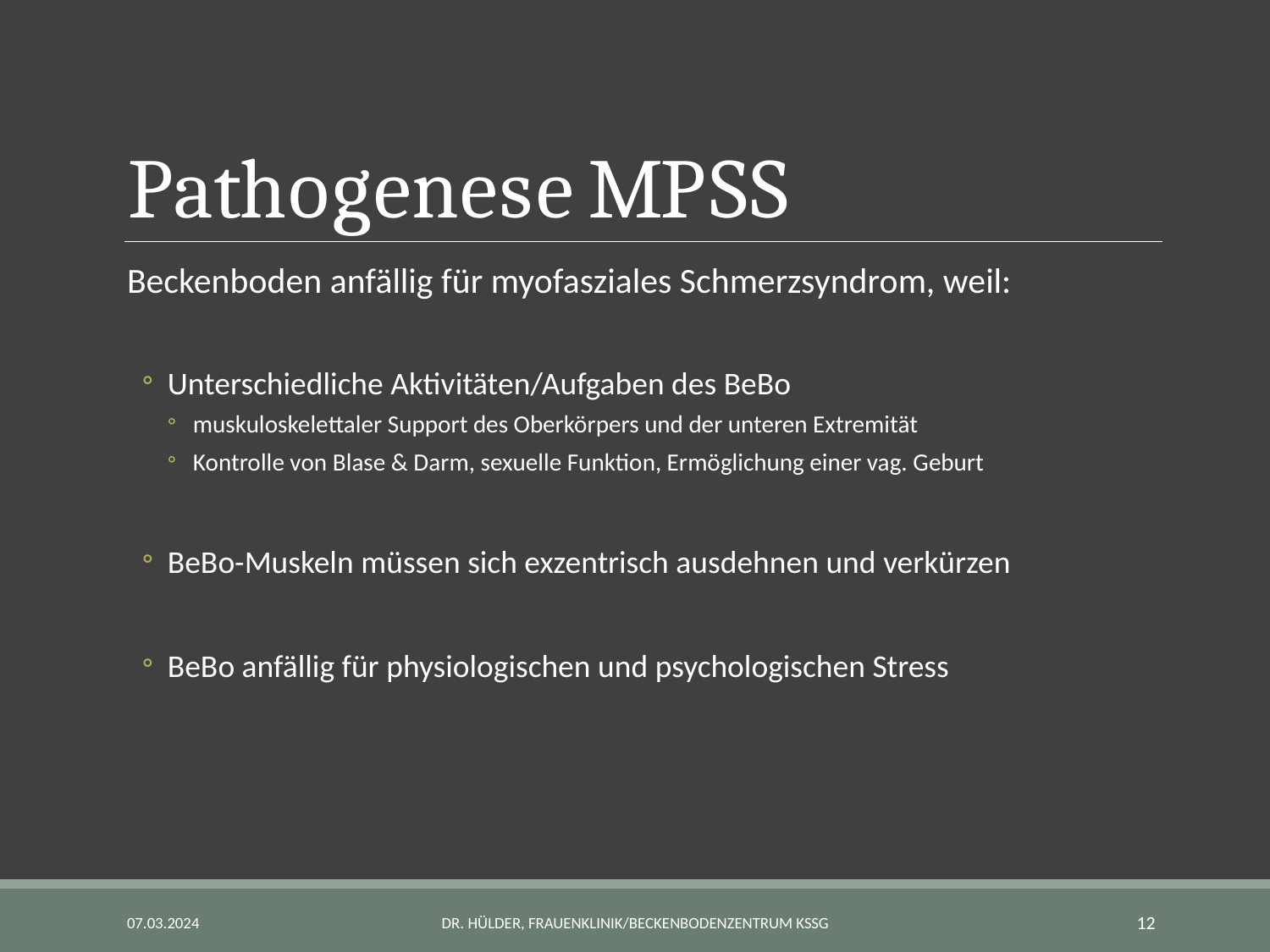

# Pathogenese MPSS
Beckenboden anfällig für myofasziales Schmerzsyndrom, weil:

Unterschiedliche Aktivitäten/Aufgaben des BeBo
muskuloskelettaler Support des Oberkörpers und der unteren Extremität
Kontrolle von Blase & Darm, sexuelle Funktion, Ermöglichung einer vag. Geburt

BeBo-Muskeln müssen sich exzentrisch ausdehnen und verkürzen

BeBo anfällig für physiologischen und psychologischen Stress
07.03.2024
Dr. Hülder, Frauenklinik/Beckenbodenzentrum KSSG
12